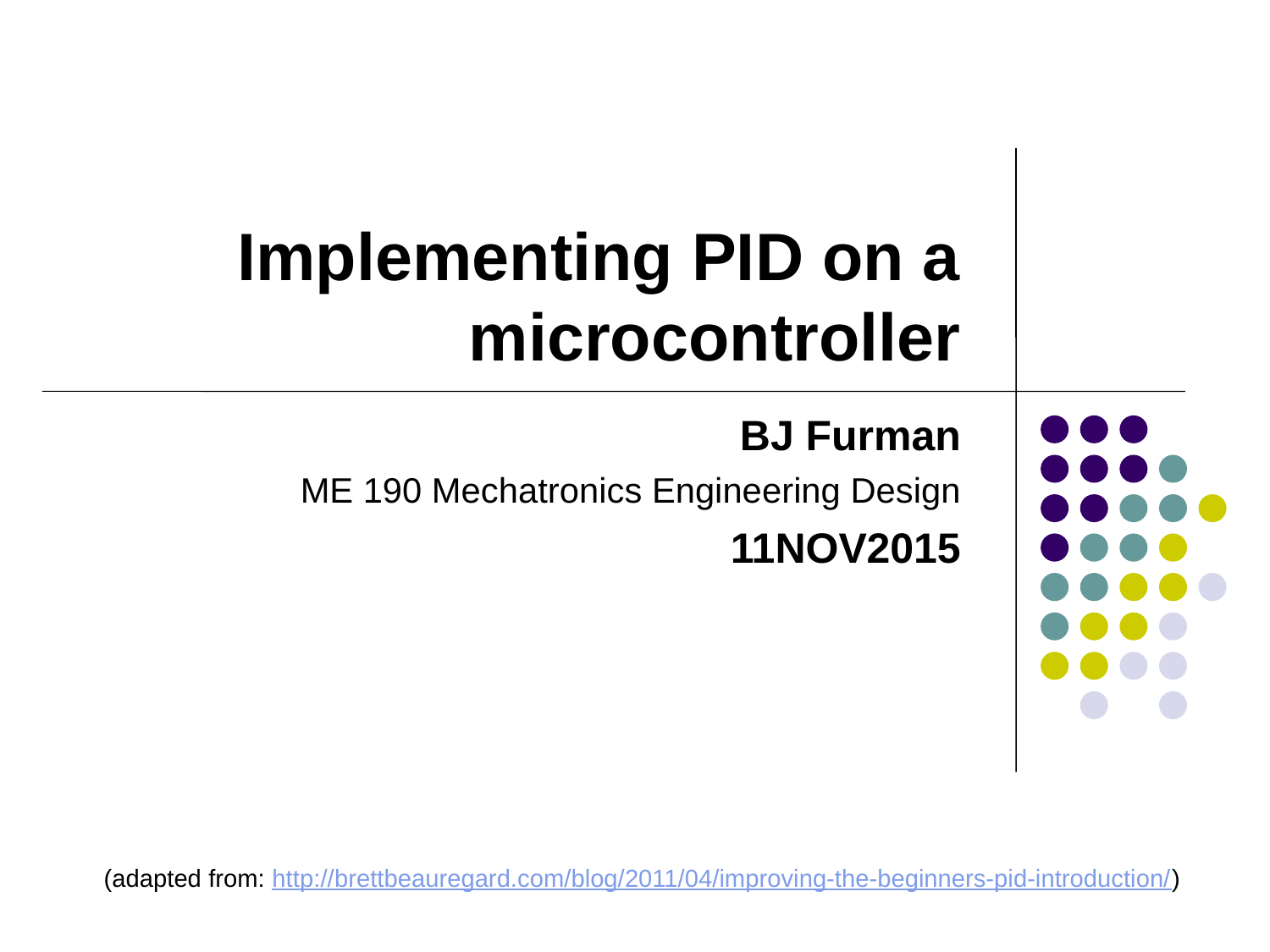

# Implementing PID on a microcontroller
BJ Furman
ME 190 Mechatronics Engineering Design
11NOV2015
(adapted from: http://brettbeauregard.com/blog/2011/04/improving-the-beginners-pid-introduction/)